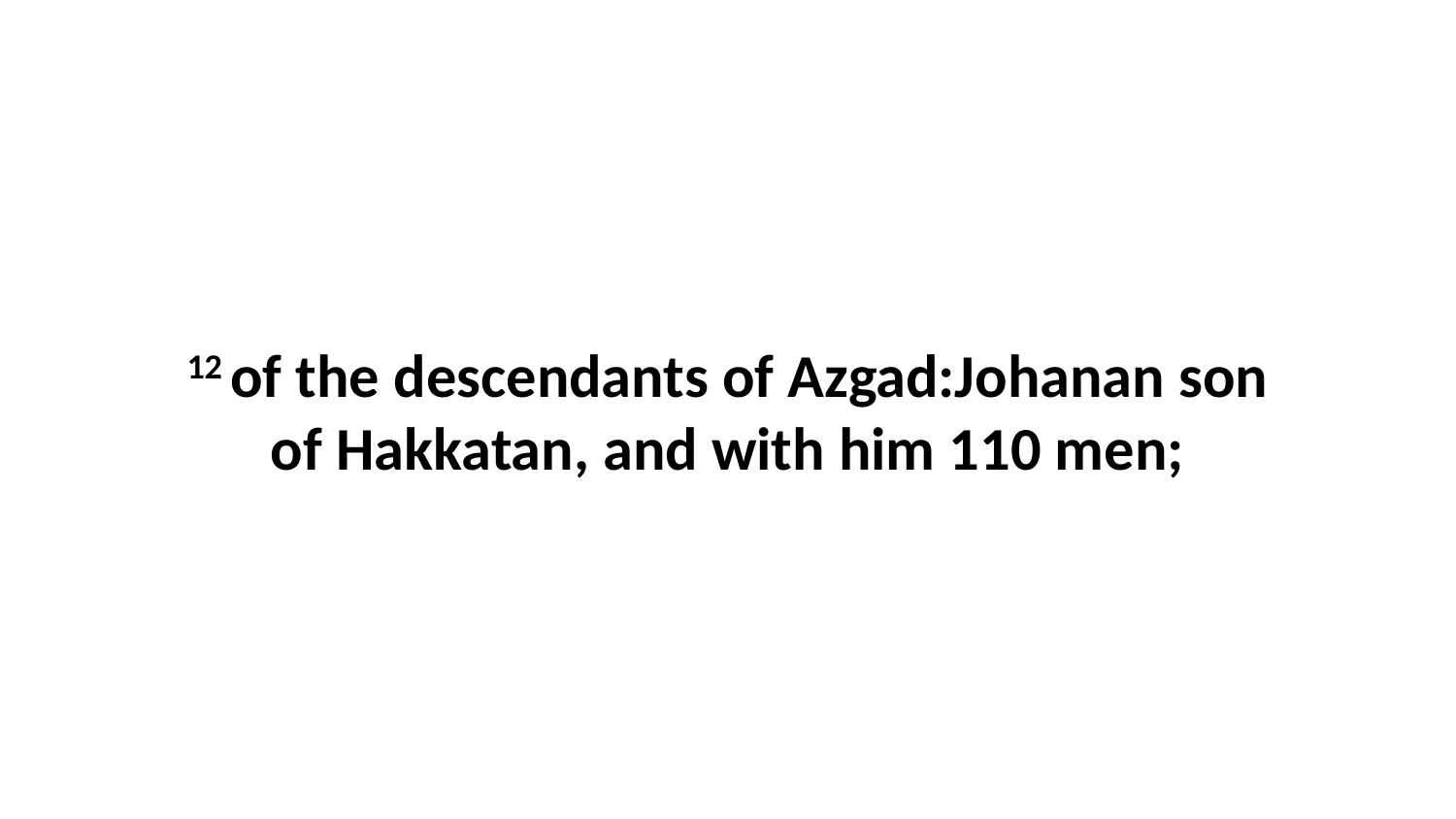

12 of the descendants of Azgad:Johanan son of Hakkatan, and with him 110 men;